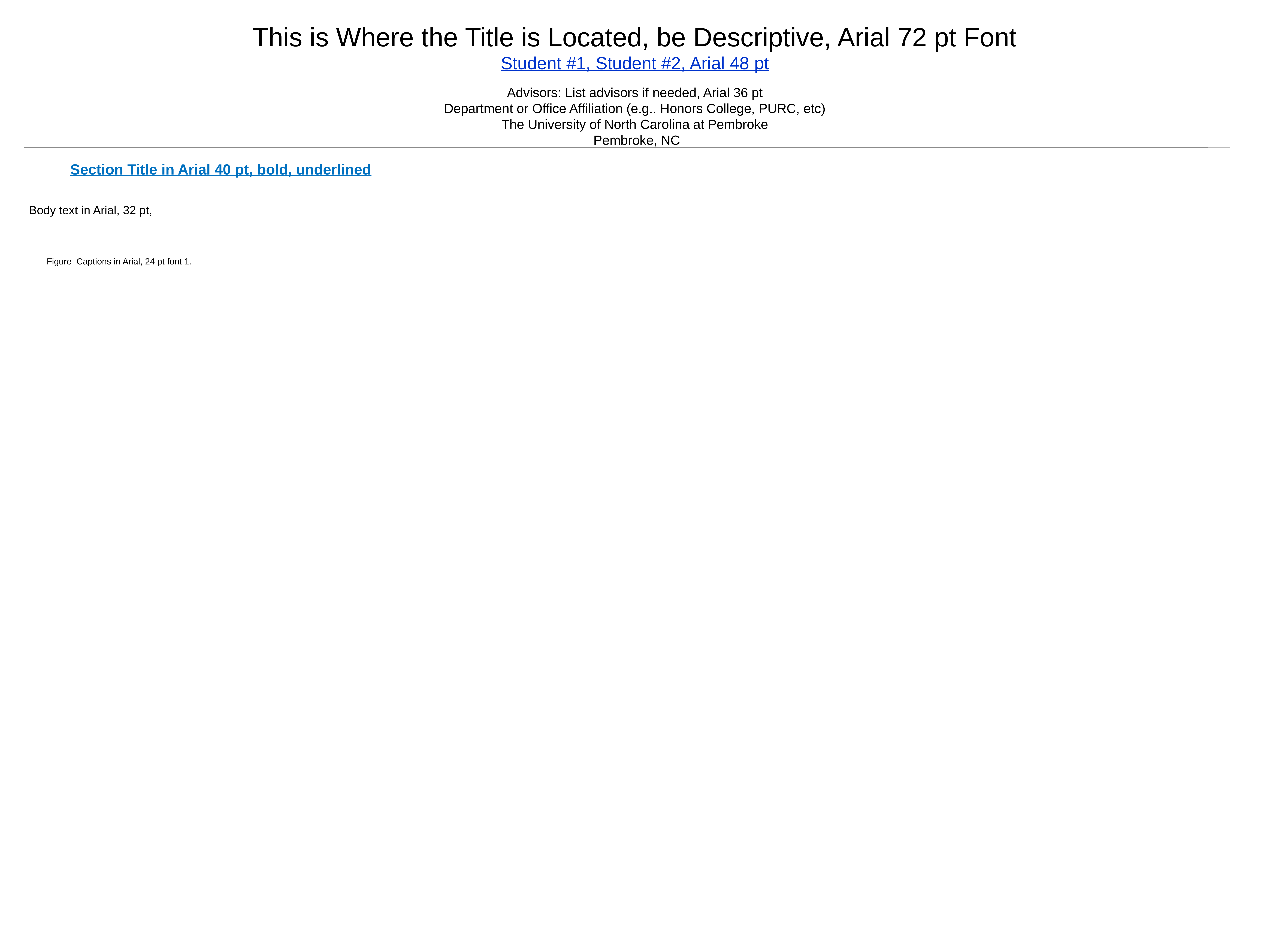

This is Where the Title is Located, be Descriptive, Arial 72 pt Font
Student #1, Student #2, Arial 48 pt

Advisors: List advisors if needed, Arial 36 pt
Department or Office Affiliation (e.g.. Honors College, PURC, etc)
The University of North Carolina at Pembroke
 Pembroke, NC

Section Title in Arial 40 pt, bold, underlined

Body text in Arial, 32 pt,
Figure  Captions in Arial, 24 pt font 1.